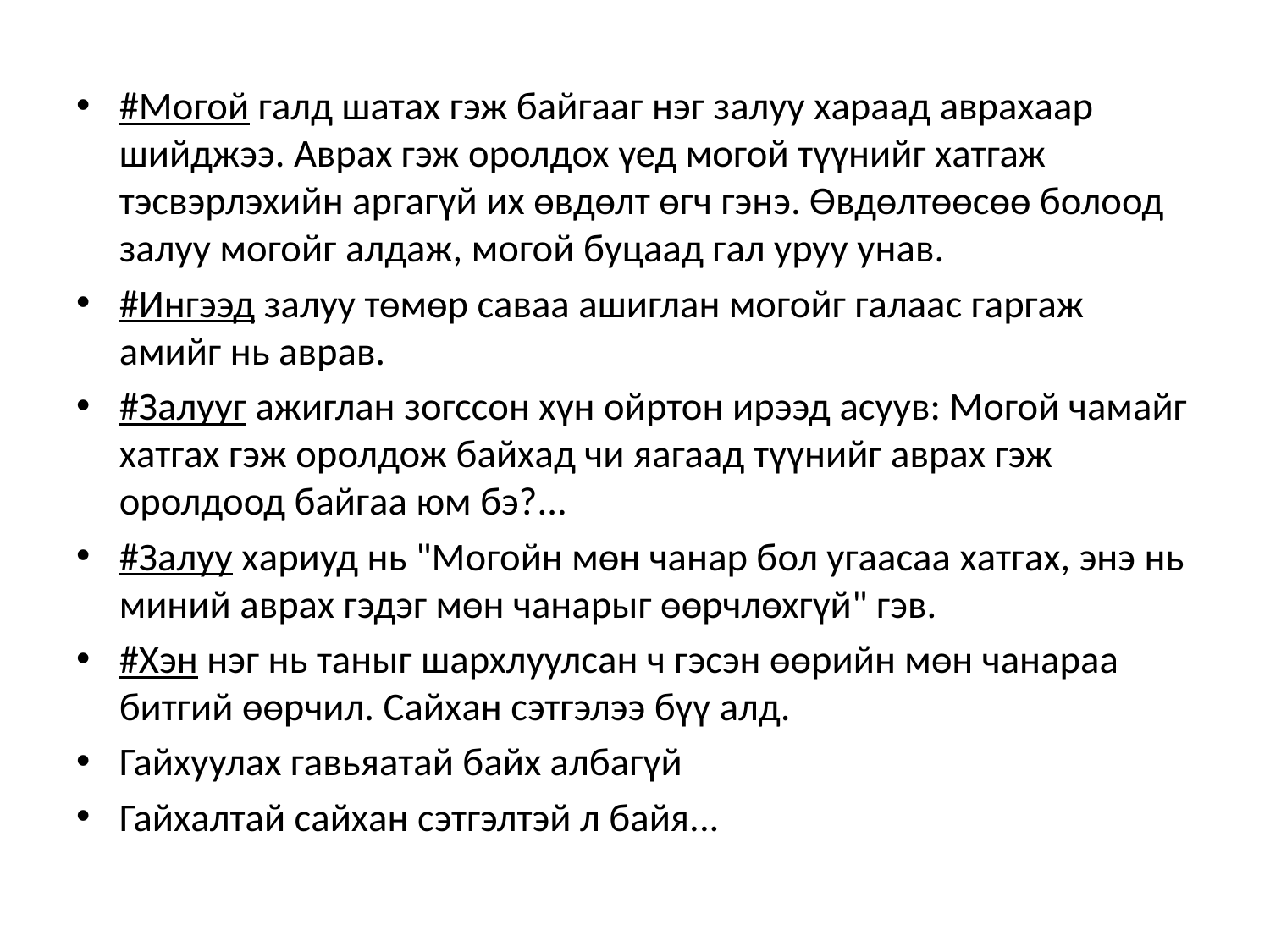

#Могой галд шатах гэж байгааг нэг залуу хараад аврахаар шийджээ. Аврах гэж оролдох үед могой түүнийг хатгаж тэсвэрлэхийн аргагүй их өвдөлт өгч гэнэ. Өвдөлтөөсөө болоод залуу могойг алдаж, могой буцаад гал уруу унав.
#Ингээд залуу төмөр саваа ашиглан могойг галаас гаргаж амийг нь аврав.
#Залууг ажиглан зогссон хүн ойртон ирээд асуув: Могой чамайг хатгах гэж оролдож байхад чи яагаад түүнийг аврах гэж оролдоод байгаа юм бэ?...
#Залуу хариуд нь "Могойн мөн чанар бол угаасаа хатгах, энэ нь миний аврах гэдэг мөн чанарыг өөрчлөхгүй" гэв.
#Хэн нэг нь таныг шархлуулсан ч гэсэн өөрийн мөн чанараа битгий өөрчил. Сайхан сэтгэлээ бүү алд.
Гайхуулах гавьяатай байх албагүй
Гайхалтай сайхан сэтгэлтэй л байя...